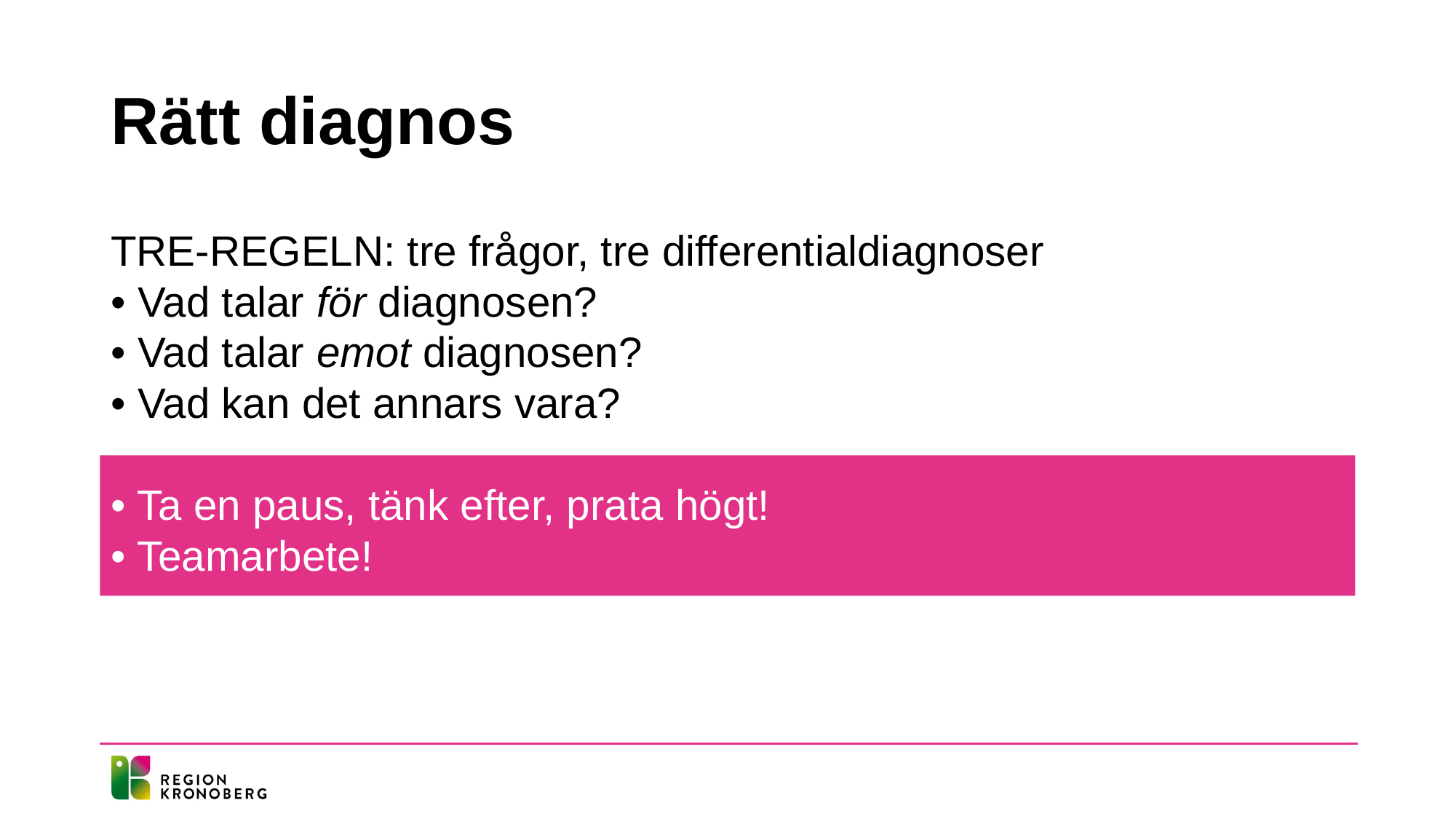

# Rätt diagnos
TRE-REGELN: tre frågor, tre differentialdiagnoser
• Vad talar för diagnosen?
• Vad talar emot diagnosen?
• Vad kan det annars vara?
• Ta en paus, tänk efter, prata högt!
• Teamarbete!